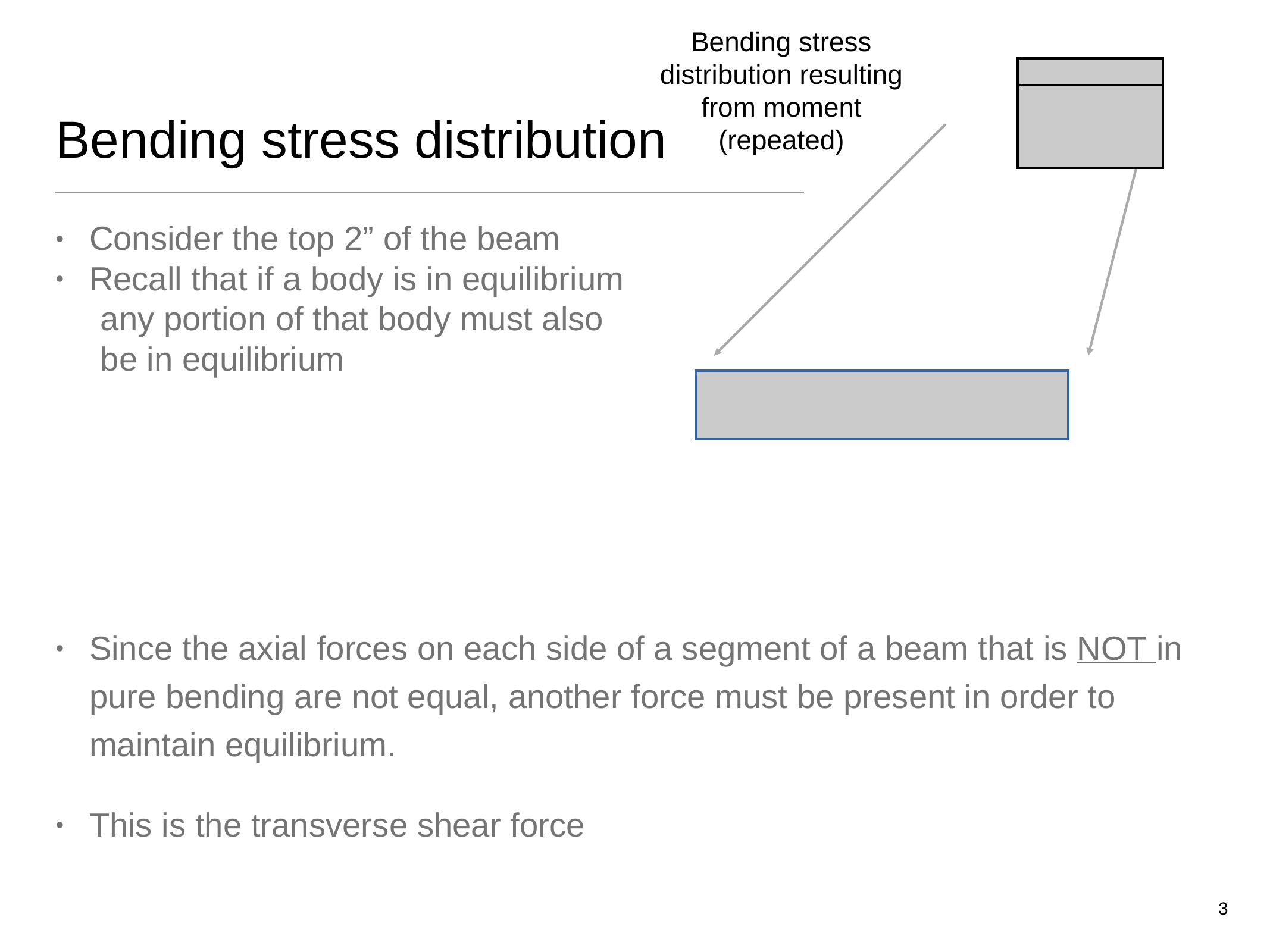

Bending stress distribution resulting from moment
(repeated)
# Bending stress distribution

Consider the top 2” of the beam
Recall that if a body is in equilibrium
any portion of that body must also
be in equilibrium

Since the axial forces on each side of a segment of a beam that is NOT in pure bending are not equal, another force must be present in order to maintain equilibrium.

This is the transverse shear force

3